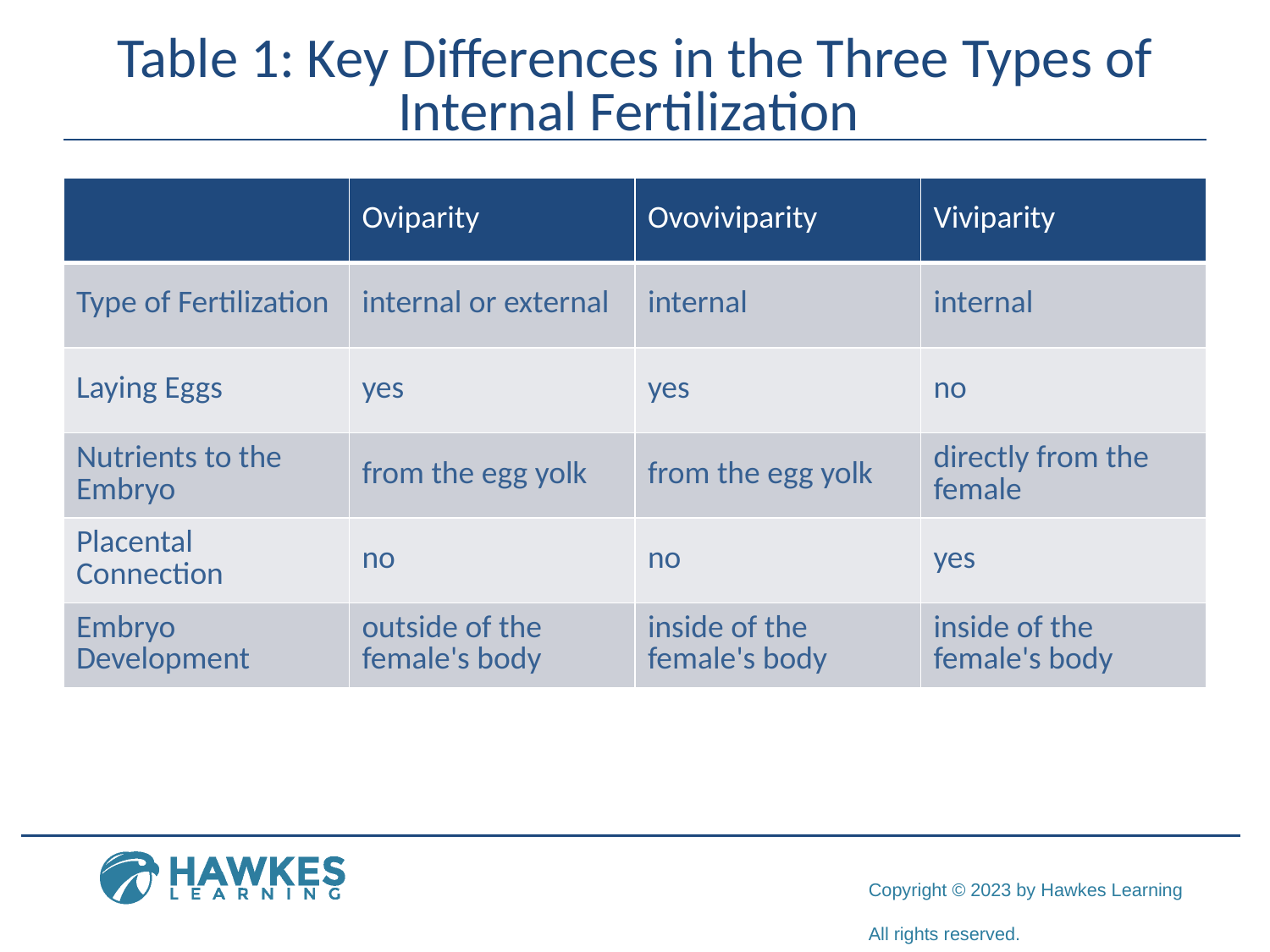

# Table 1: Key Differences in the Three Types of Internal Fertilization
|  | Oviparity | Ovoviviparity | Viviparity |
| --- | --- | --- | --- |
| Type of Fertilization | internal or external | internal | internal |
| Laying Eggs | yes | yes | no |
| Nutrients to the Embryo | from the egg yolk | from the egg yolk | directly from the female |
| Placental Connection | no | no | yes |
| Embryo Development | outside of the female's body | inside of the female's body | inside of the female's body |